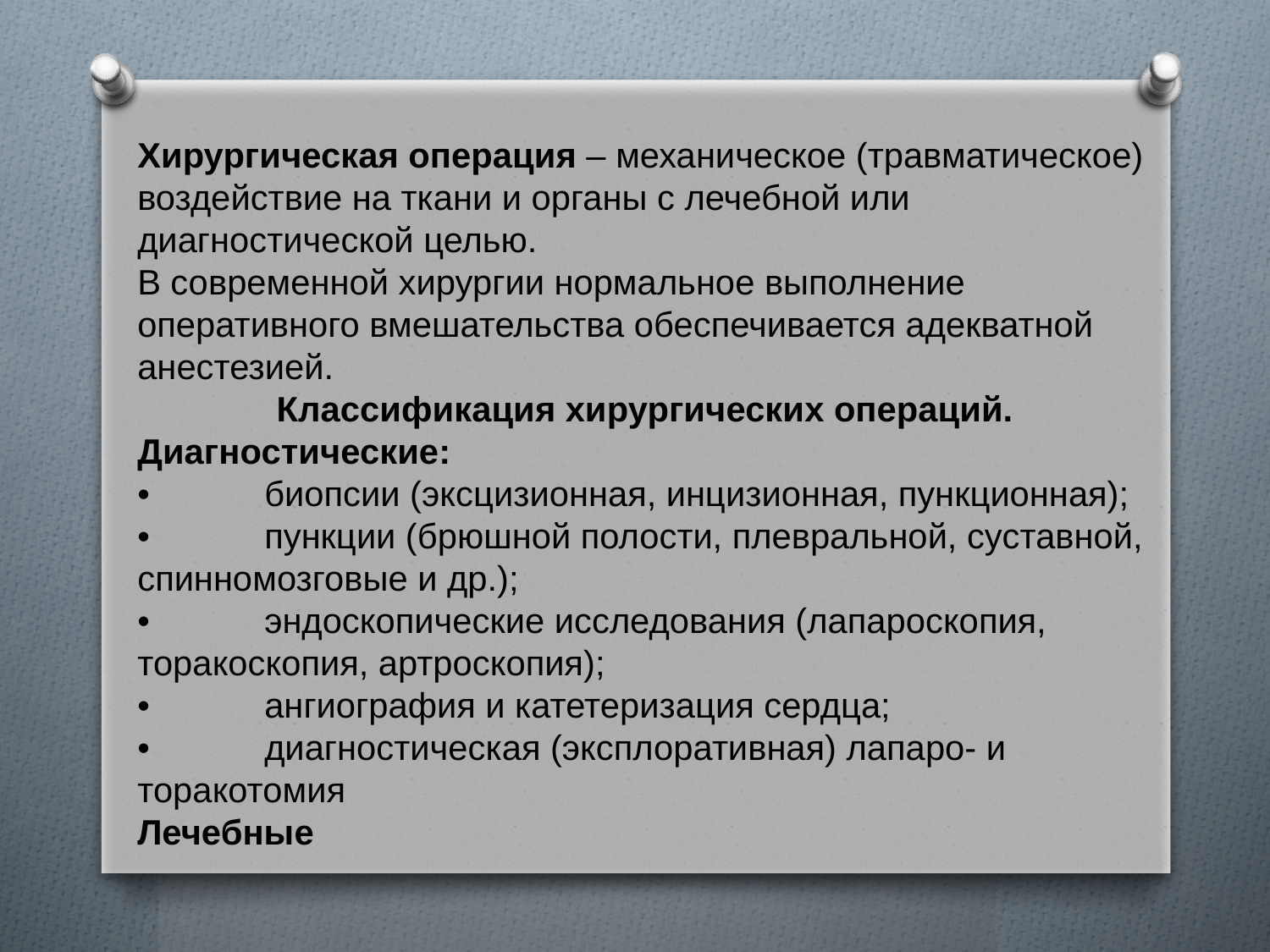

Хирургическая операция – механическое (травматическое) воздействие на ткани и органы с лечебной или диагностической целью.
В современной хирургии нормальное выполнение оперативного вмешательства обеспечивается адекватной анестезией.
Классификация хирургических операций.
Диагностические:
•	биопсии (эксцизионная, инцизионная, пункционная);
•	пункции (брюшной полости, плевральной, суставной, спинномозговые и др.);
•	эндоскопические исследования (лапароскопия, торакоскопия, артроскопия);
•	ангиография и катетеризация сердца;
•	диагностическая (эксплоративная) лапаро- и торакотомия
Лечебные